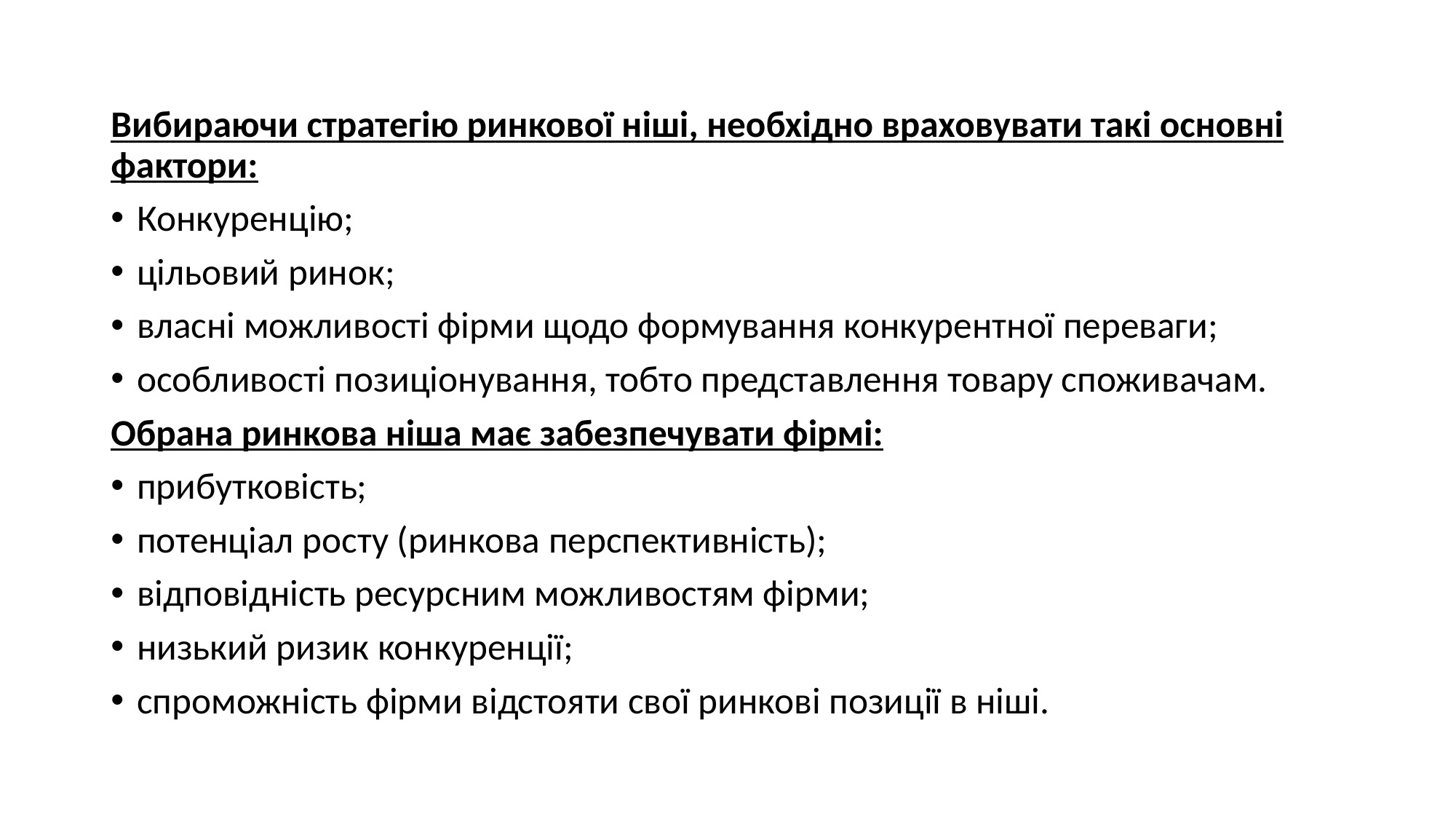

Вибираючи стратегію ринкової ніші, необхідно враховувати такі основні фактори:
Конкуренцію;
цільовий ринок;
власні можливості фірми щодо формування конкурентної переваги;
особливості позиціонування, тобто представлення товару споживачам.
Обрана ринкова ніша має забезпечувати фірмі:
прибутковість;
потенціал росту (ринкова перспективність);
відповідність ресурсним можливостям фірми;
низький ризик конкуренції;
спроможність фірми відстояти свої ринкові позиції в ніші.